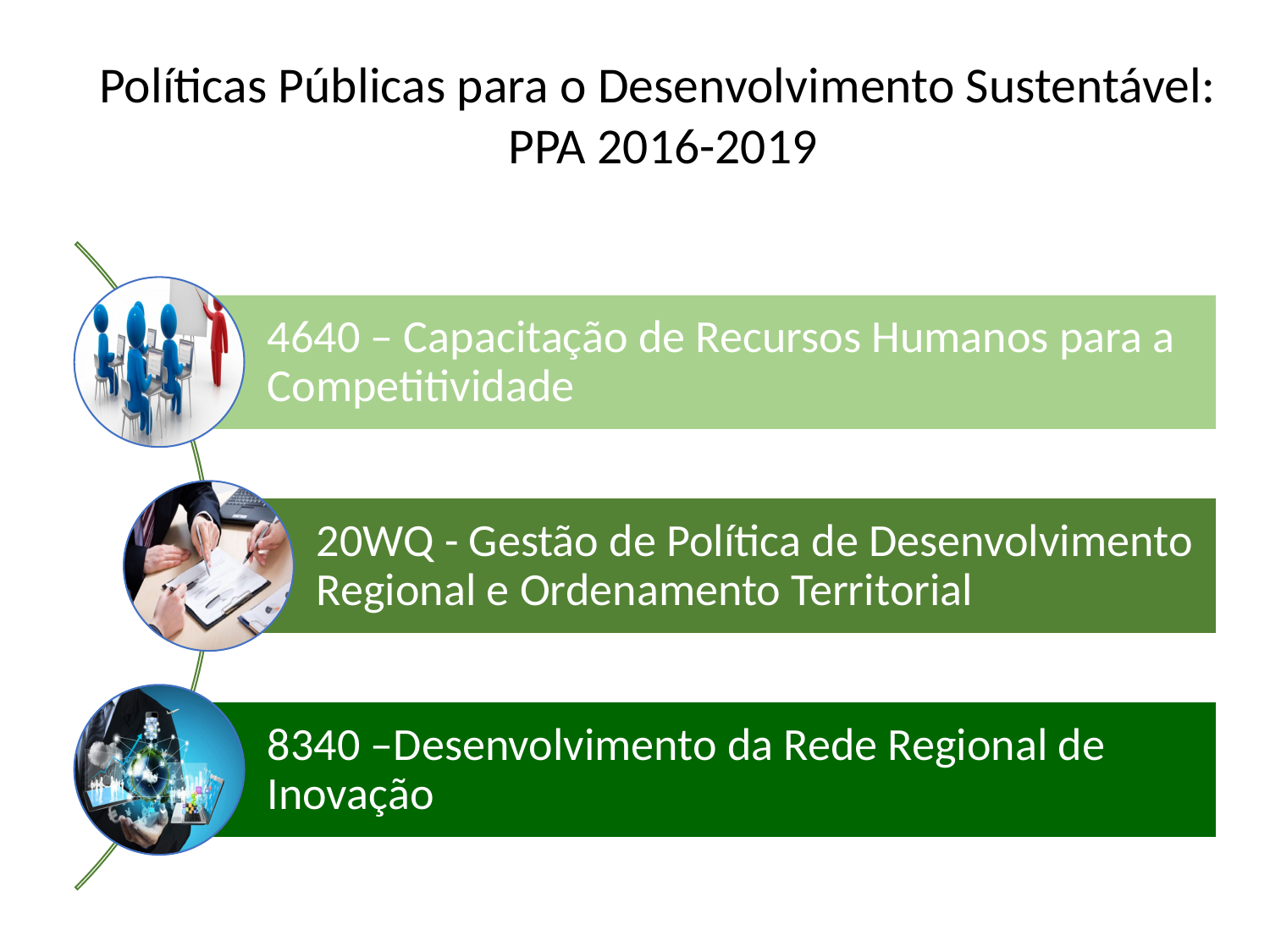

Políticas Públicas para o Desenvolvimento Sustentável:
 PPA 2016-2019
4640 – Capacitação de Recursos Humanos para a Competitividade
20WQ - Gestão de Política de Desenvolvimento Regional e Ordenamento Territorial
8340 –Desenvolvimento da Rede Regional de Inovação